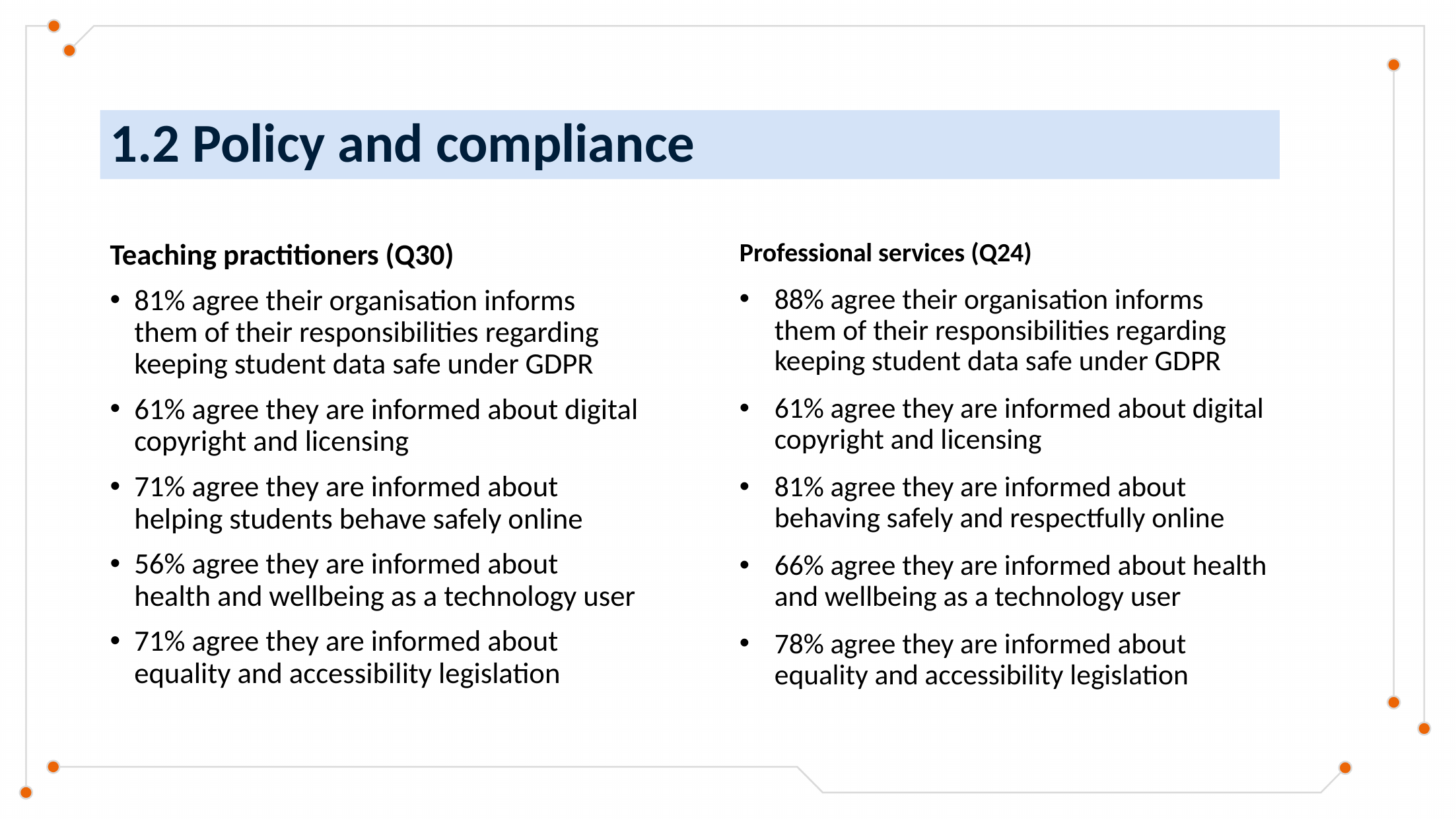

# 1.2 Policy and compliance
Teaching practitioners (Q30)
81% agree their organisation informs them of their responsibilities regarding keeping student data safe under GDPR
61% agree they are informed about digital copyright and licensing
71% agree they are informed about helping students behave safely online
56% agree they are informed about health and wellbeing as a technology user
71% agree they are informed about equality and accessibility legislation

Professional services (Q24)
88% agree their organisation informs them of their responsibilities regarding keeping student data safe under GDPR
61% agree they are informed about digital copyright and licensing
81% agree they are informed about behaving safely and respectfully online
66% agree they are informed about health and wellbeing as a technology user
78% agree they are informed about equality and accessibility legislation